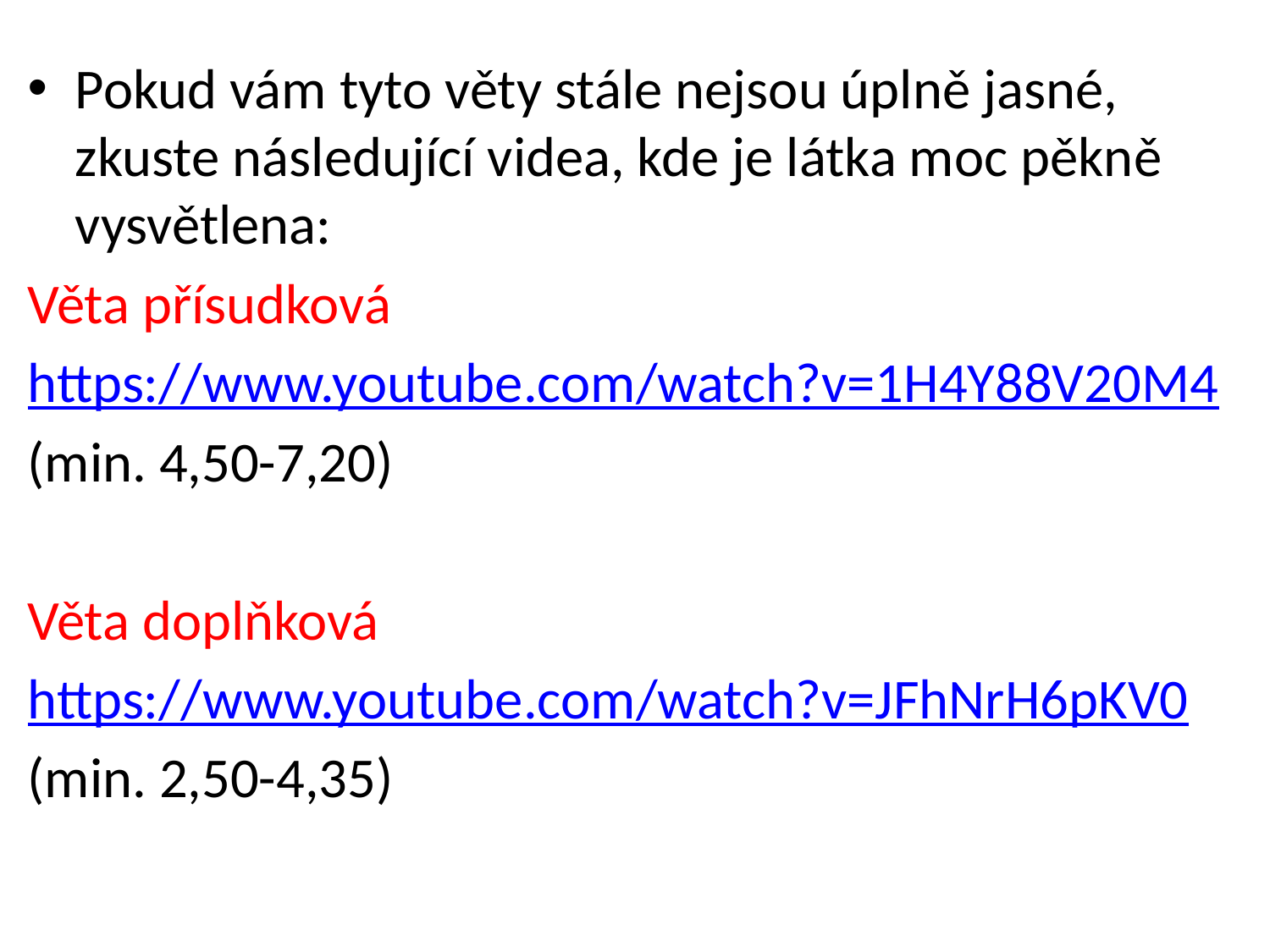

Pokud vám tyto věty stále nejsou úplně jasné, zkuste následující videa, kde je látka moc pěkně vysvětlena:
Věta přísudková
https://www.youtube.com/watch?v=1H4Y88V20M4
(min. 4,50-7,20)

Věta doplňková
https://www.youtube.com/watch?v=JFhNrH6pKV0
(min. 2,50-4,35)